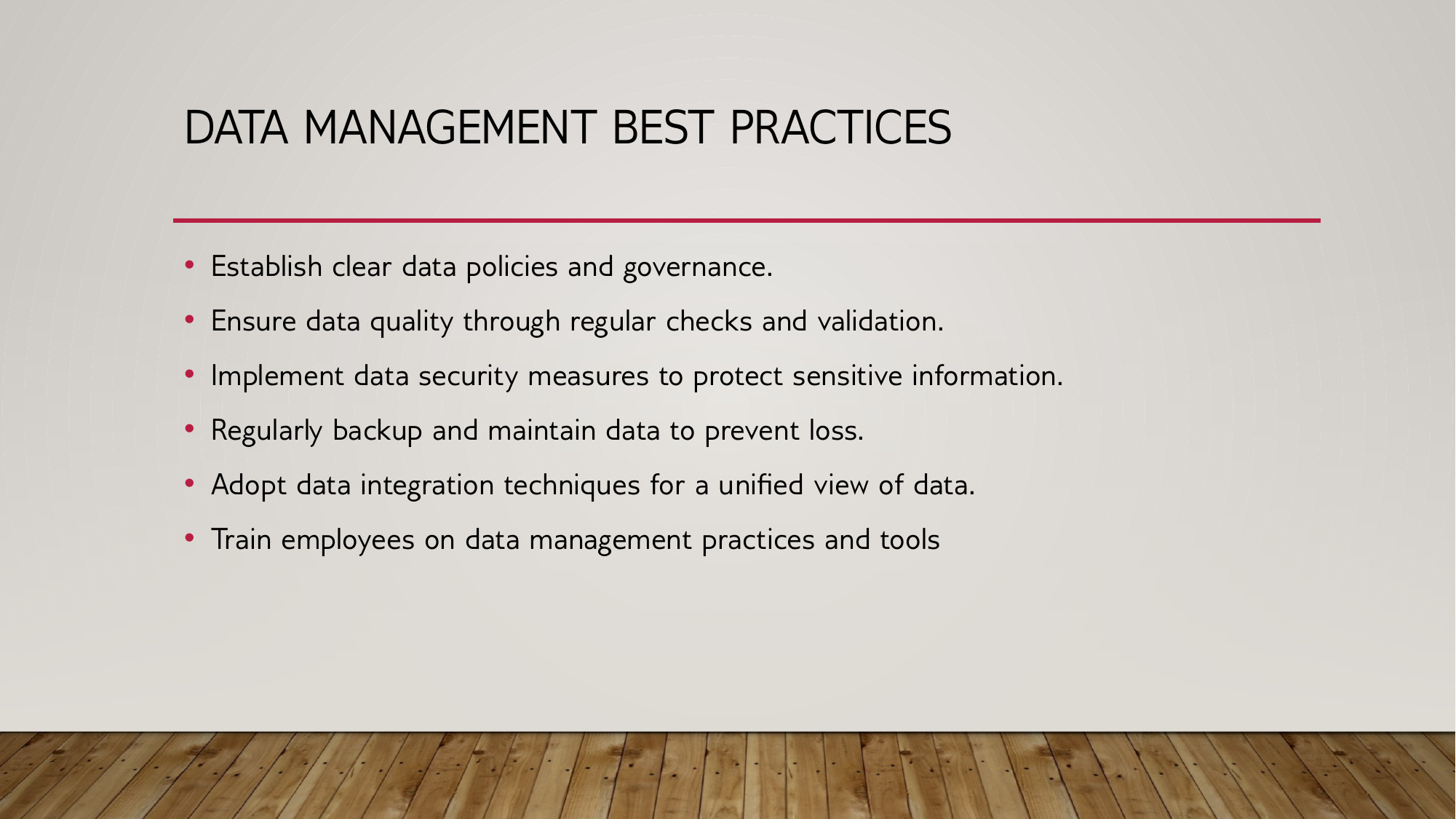

# Data Management Best Practices
Establish clear data policies and governance.
Ensure data quality through regular checks and validation.
Implement data security measures to protect sensitive information.
Regularly backup and maintain data to prevent loss.
Adopt data integration techniques for a unified view of data.
Train employees on data management practices and tools